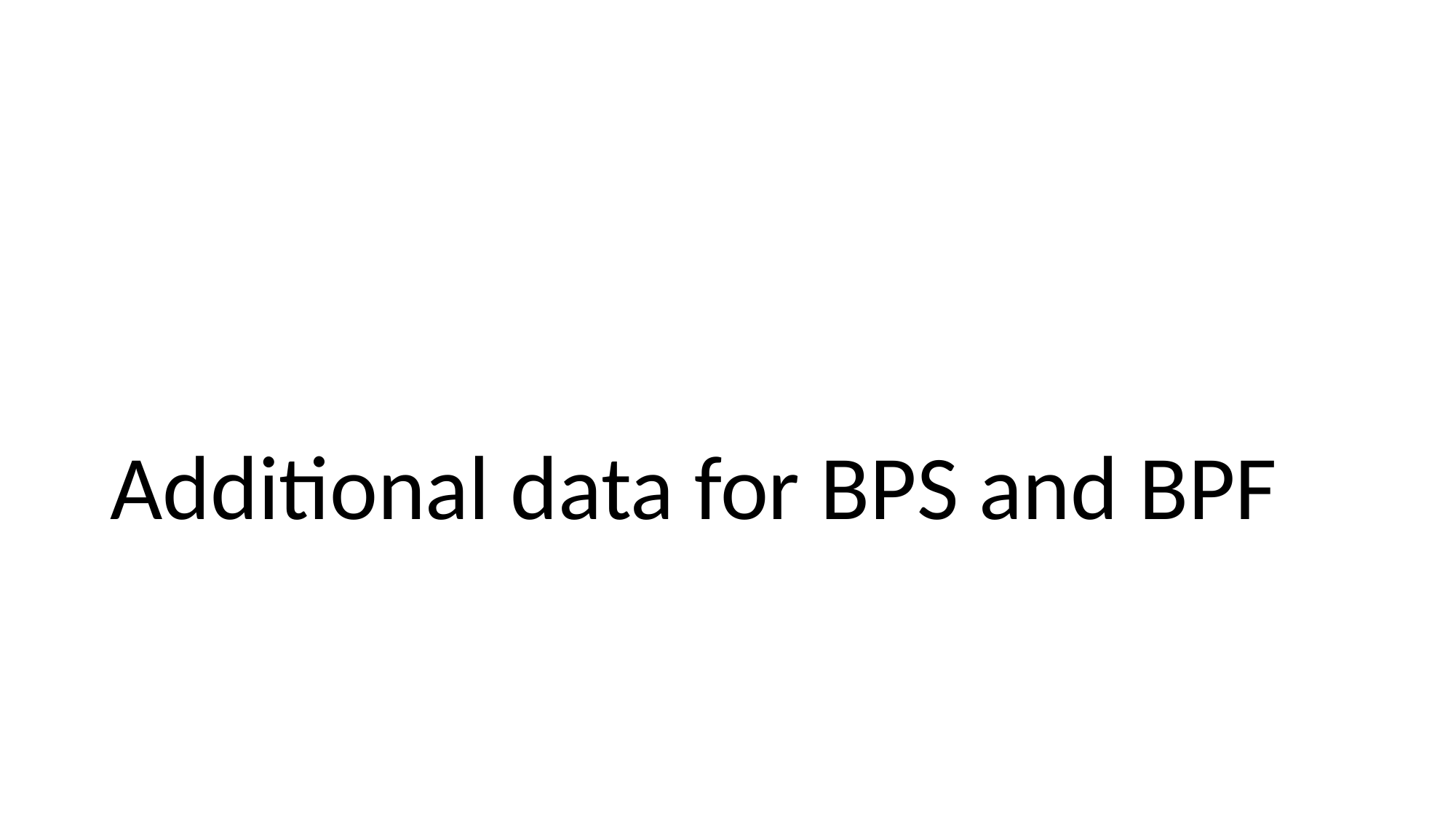

# Additional data for BPS and BPF